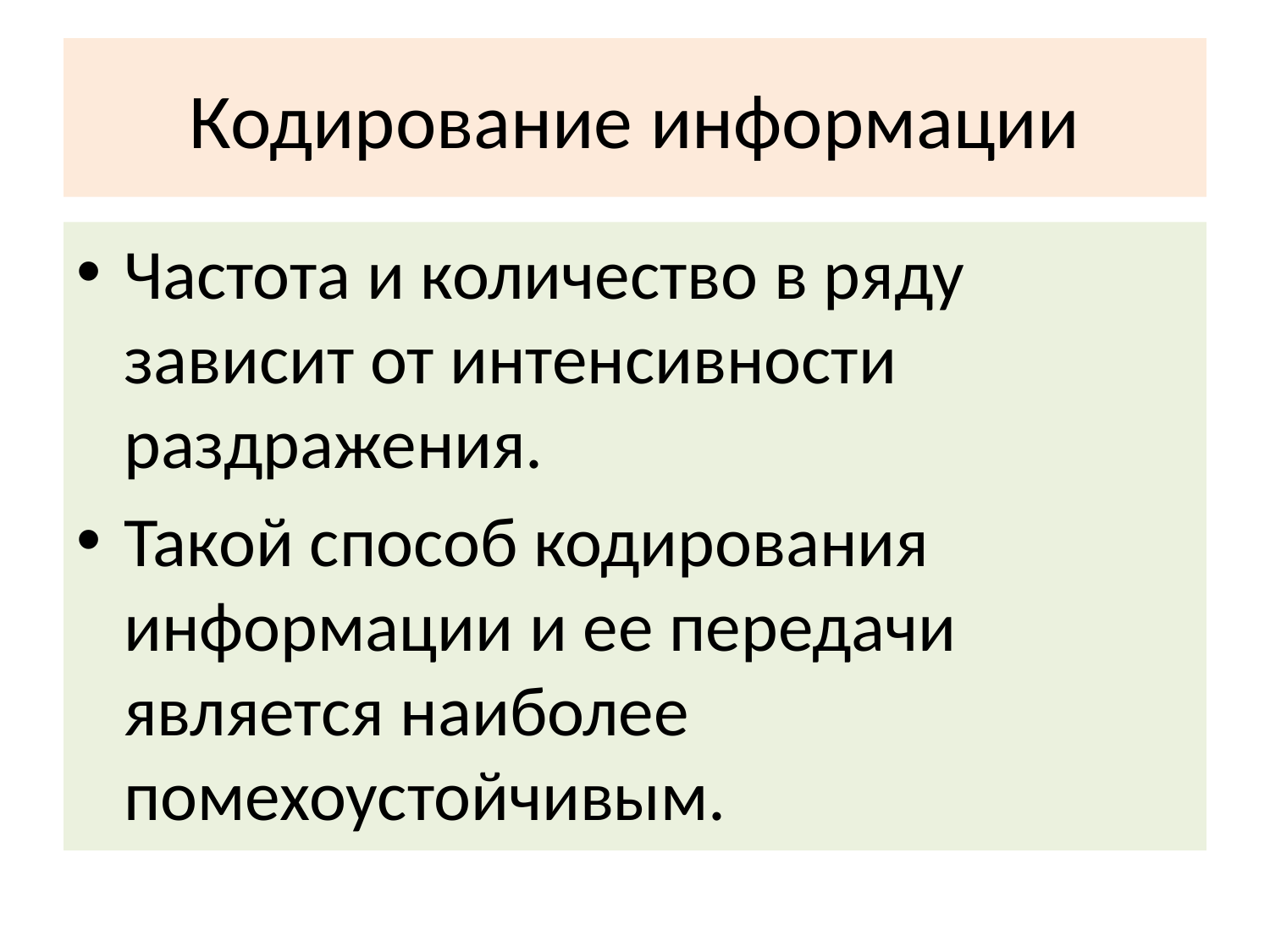

# Кодирование информации
Частота и количество в ряду зависит от интенсивности раздражения.
Такой способ кодирования информации и ее передачи является наиболее помехоустойчивым.